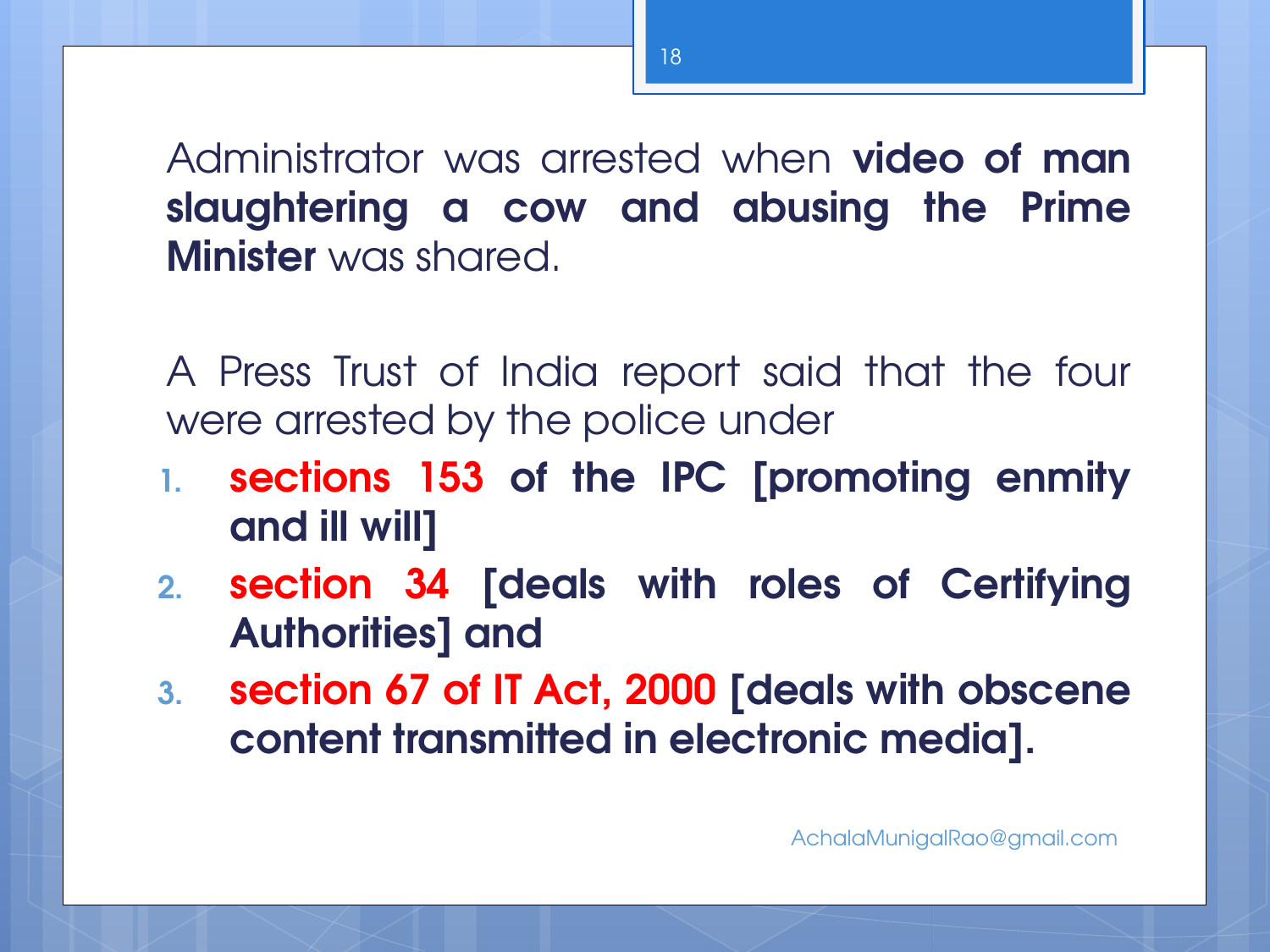

18
Administrator was arrested when video of man slaughtering a cow and abusing the Prime Minister was shared.

A Press Trust of India report said that the four were arrested by the police under
sections 153 of the IPC [promoting enmity and ill will]
section 34 [deals with roles of Certifying Authorities] and
section 67 of IT Act, 2000 [deals with obscene content transmitted in electronic media].
AchalaMunigalRao@gmail.com